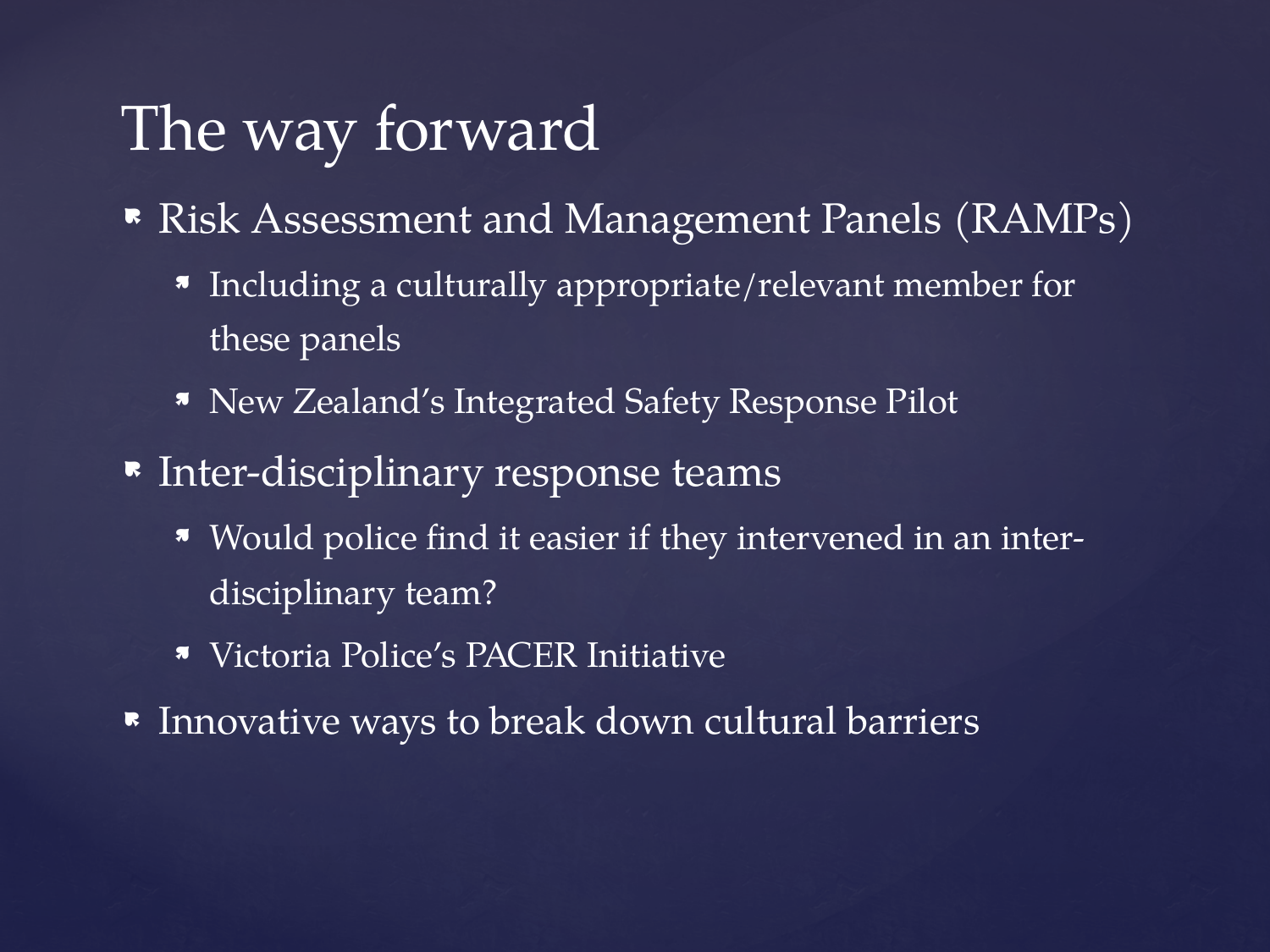

# The way forward
Risk Assessment and Management Panels (RAMPs)
Including a culturally appropriate/relevant member for these panels
New Zealand’s Integrated Safety Response Pilot
Inter-disciplinary response teams
Would police find it easier if they intervened in an inter-disciplinary team?
Victoria Police’s PACER Initiative
Innovative ways to break down cultural barriers